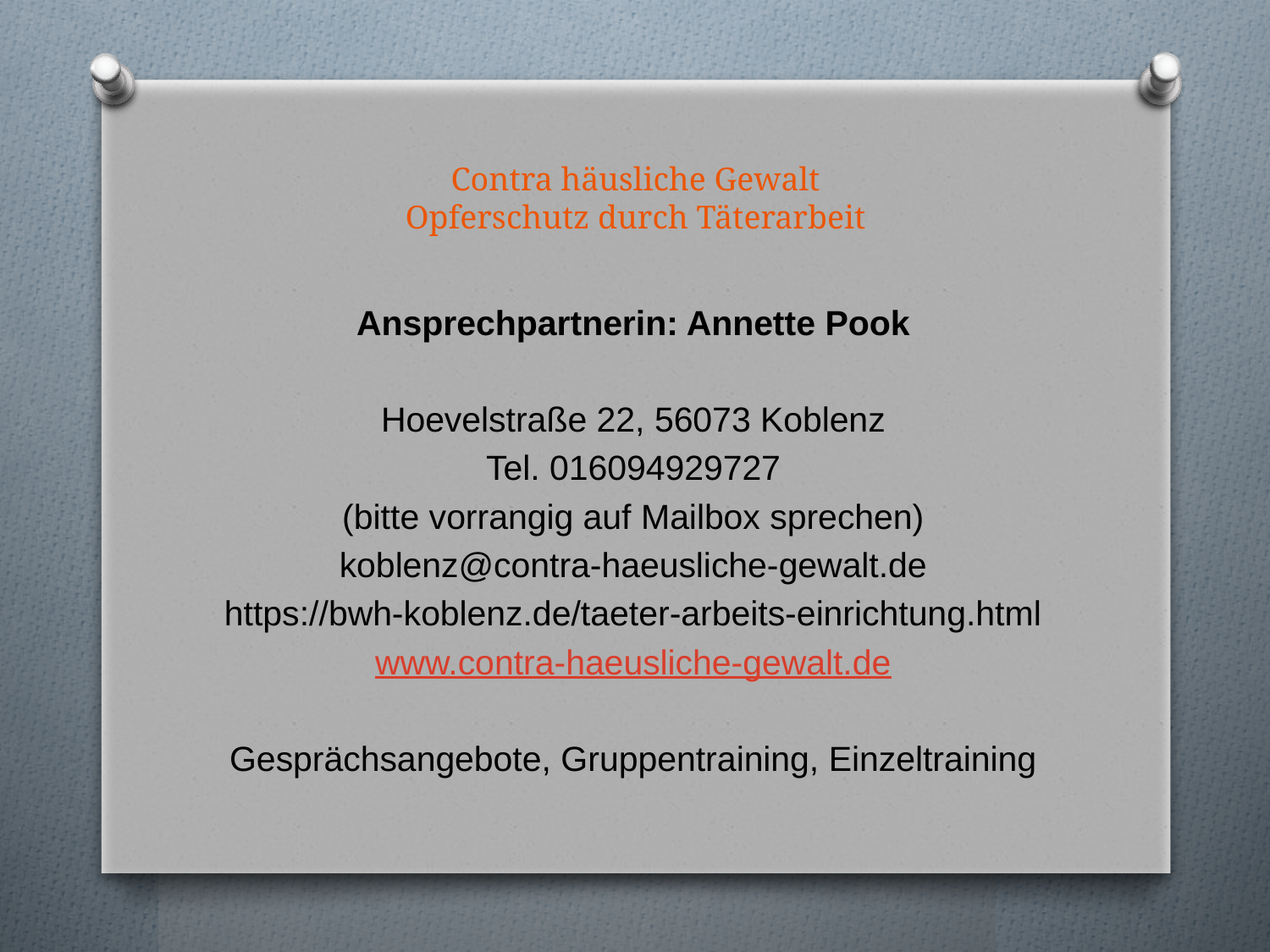

# Contra häusliche Gewalt Opferschutz durch Täterarbeit
Ansprechpartnerin: Annette Pook

Hoevelstraße 22, 56073 Koblenz
Tel. 016094929727
(bitte vorrangig auf Mailbox sprechen)
koblenz@contra-haeusliche-gewalt.de
https://bwh-koblenz.de/taeter-arbeits-einrichtung.html
www.contra-haeusliche-gewalt.de

Gesprächsangebote, Gruppentraining, Einzeltraining